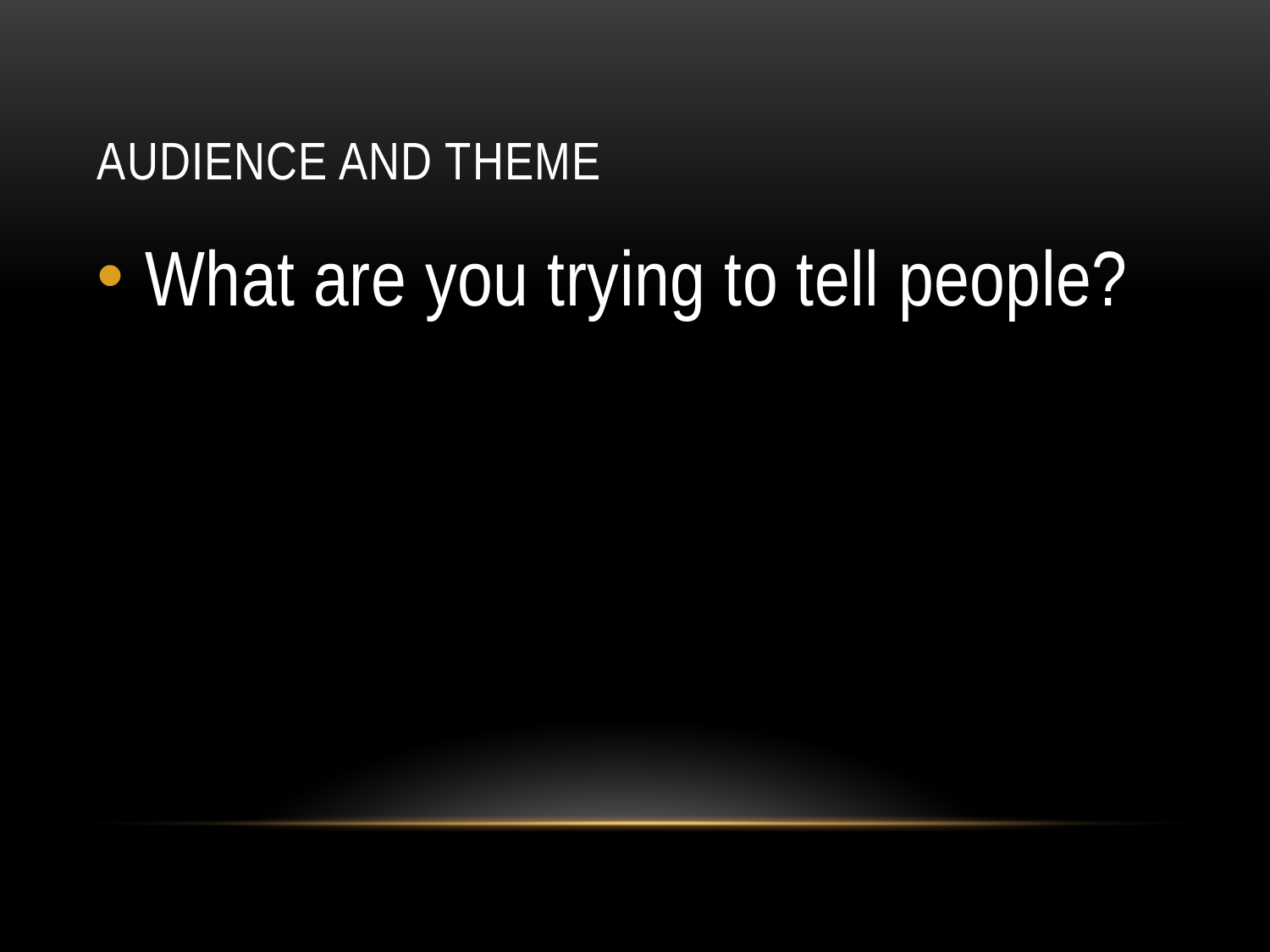

# Audience and Theme
What are you trying to tell people?